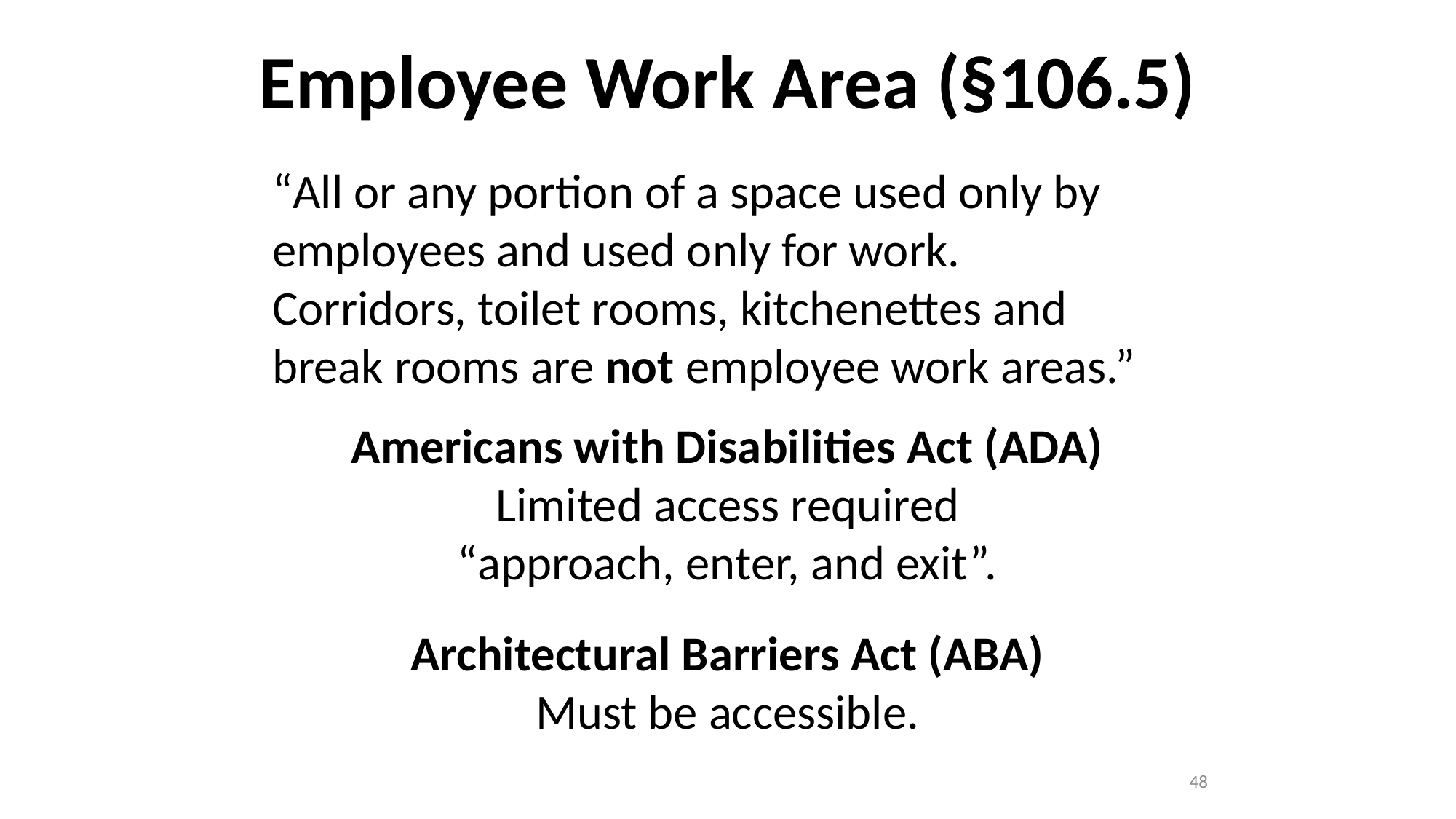

# Employee Work Area (§106.5)
“All or any portion of a space used only by employees and used only for work.  Corridors, toilet rooms, kitchenettes and break rooms are not employee work areas.”

Americans with Disabilities Act (ADA)
Limited access required
“approach, enter, and exit”.

Architectural Barriers Act (ABA)
Must be accessible.
48